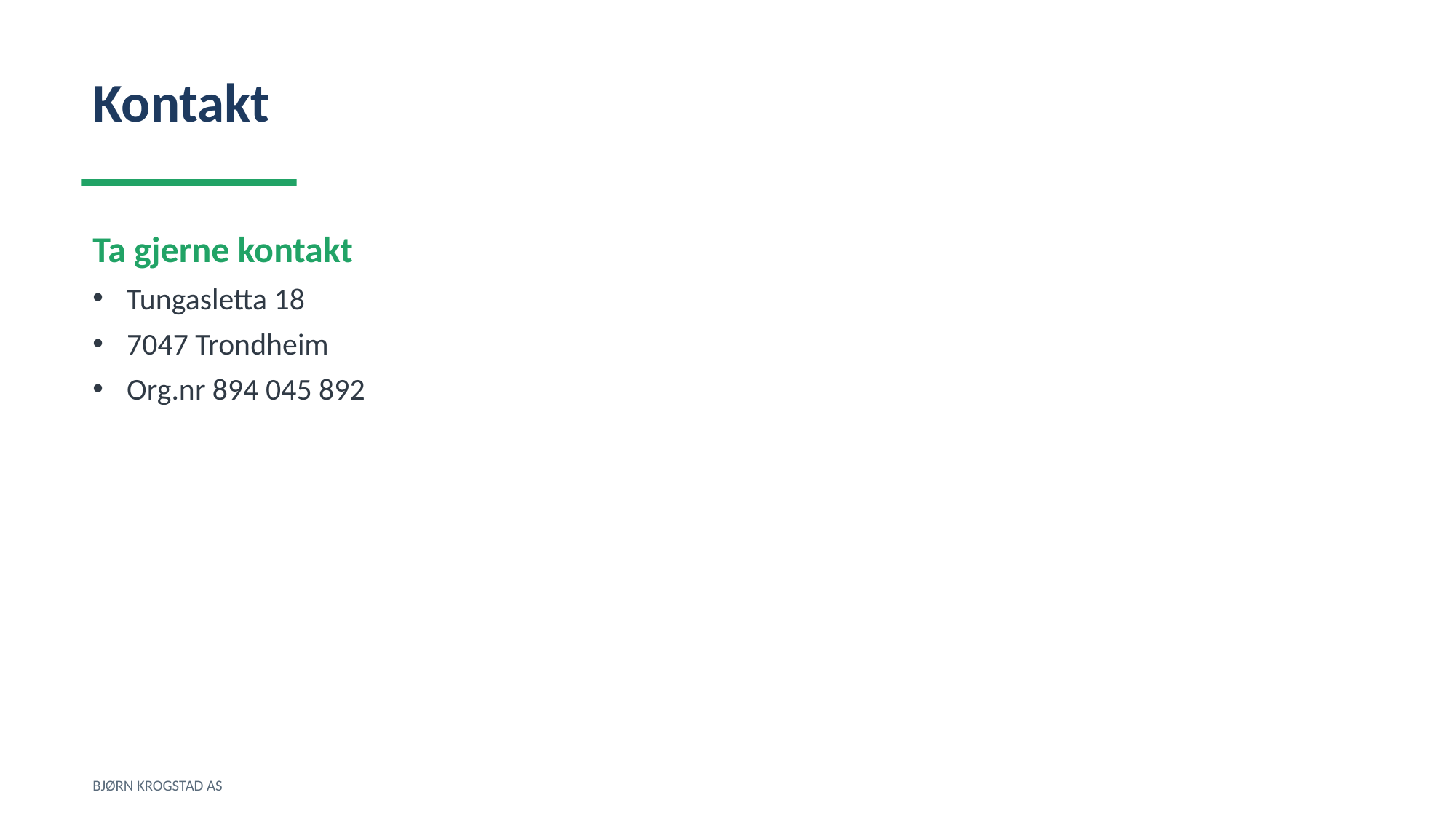

Kontakt

Ta gjerne kontakt
Tungasletta 18
7047 Trondheim
Org.nr 894 045 892
BJØRN KROGSTAD AS